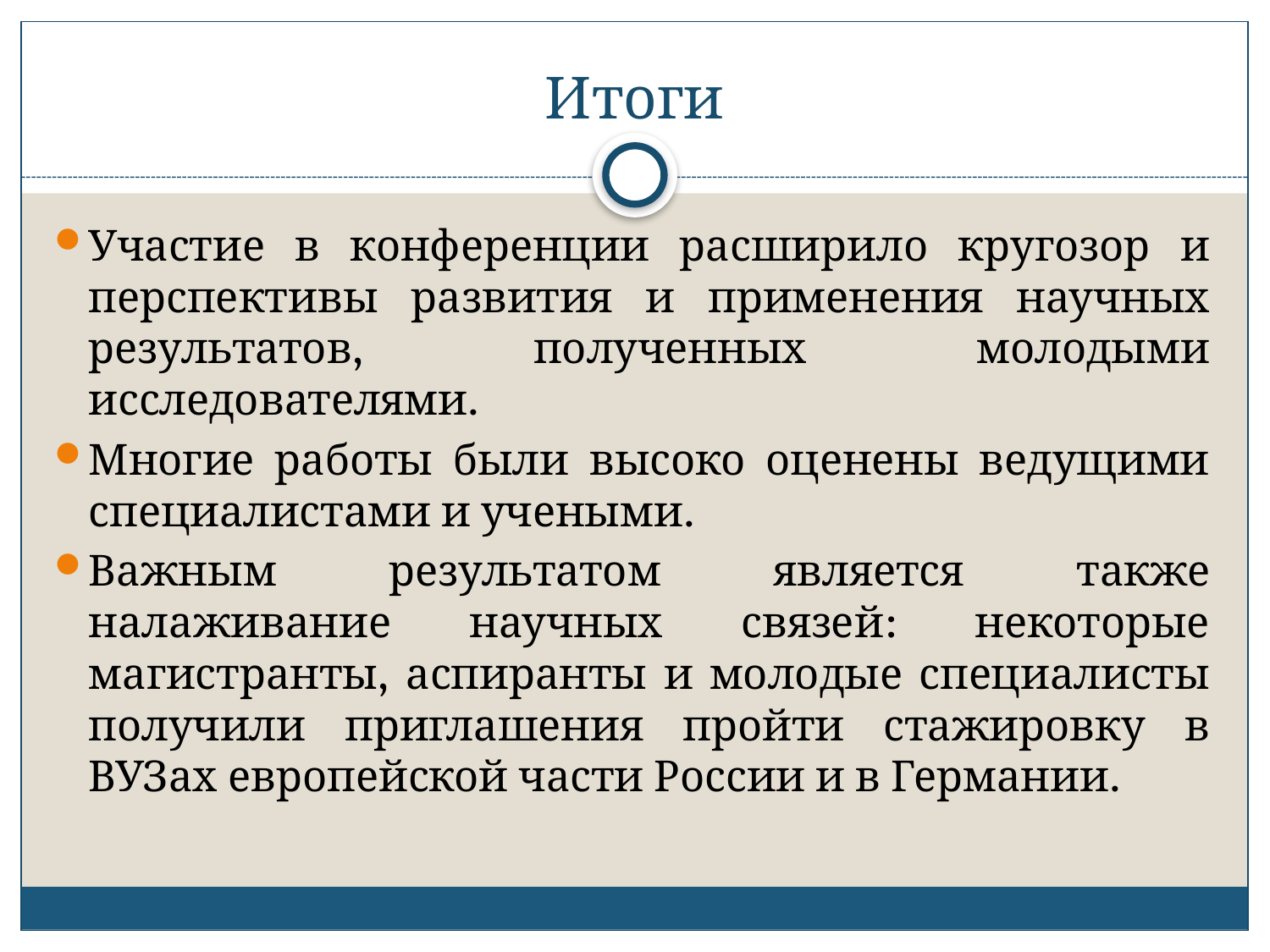

# Итоги
Участие в конференции расширило кругозор и перспективы развития и применения научных результатов, полученных молодыми исследователями.
Многие работы были высоко оценены ведущими специалистами и учеными.
Важным результатом является также налаживание научных связей: некоторые магистранты, аспиранты и молодые специалисты получили приглашения пройти стажировку в ВУЗах европейской части России и в Германии.